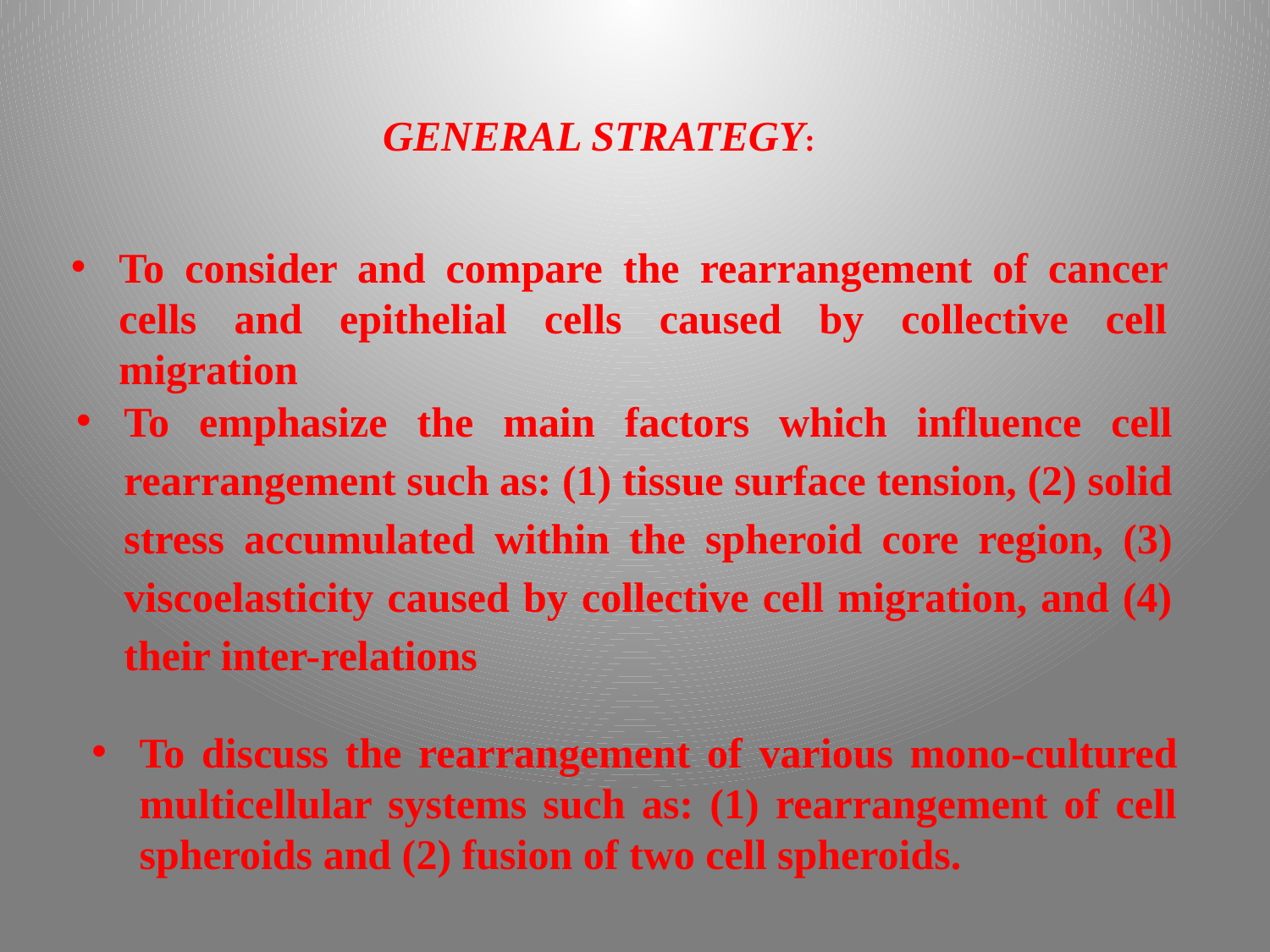

GENERAL STRATEGY:
To consider and compare the rearrangement of cancer cells and epithelial cells caused by collective cell migration
To emphasize the main factors which influence cell rearrangement such as: (1) tissue surface tension, (2) solid stress accumulated within the spheroid core region, (3) viscoelasticity caused by collective cell migration, and (4) their inter-relations
To discuss the rearrangement of various mono-cultured multicellular systems such as: (1) rearrangement of cell spheroids and (2) fusion of two cell spheroids.